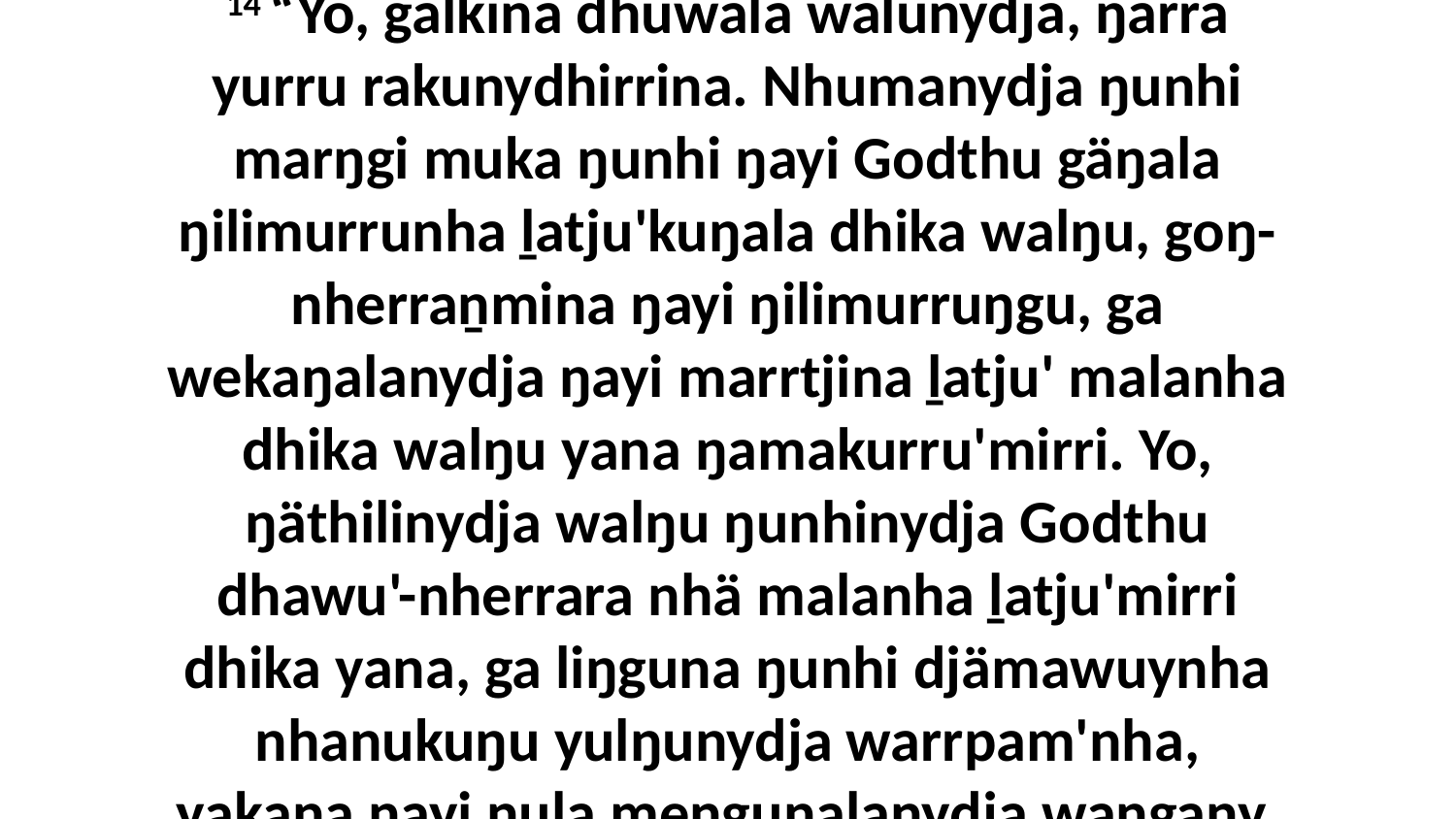

14 “Yo, galkina dhuwala walunydja, ŋarra yurru rakunydhirrina. Nhumanydja ŋunhi marŋgi muka ŋunhi ŋayi Godthu gäŋala ŋilimurrunha ḻatju'kuŋala dhika walŋu, goŋ-nherraṉmina ŋayi ŋilimurruŋgu, ga wekaŋalanydja ŋayi marrtjina ḻatju' malanha dhika walŋu yana ŋamakurru'mirri. Yo, ŋäthilinydja walŋu ŋunhinydja Godthu dhawu'-nherrara nhä malanha ḻatju'mirri dhika yana, ga liŋguna ŋunhi djämawuynha nhanukuŋu yulŋunydja warrpam'nha, yakana ŋayi ŋula meṉguŋalanydja waŋgany.